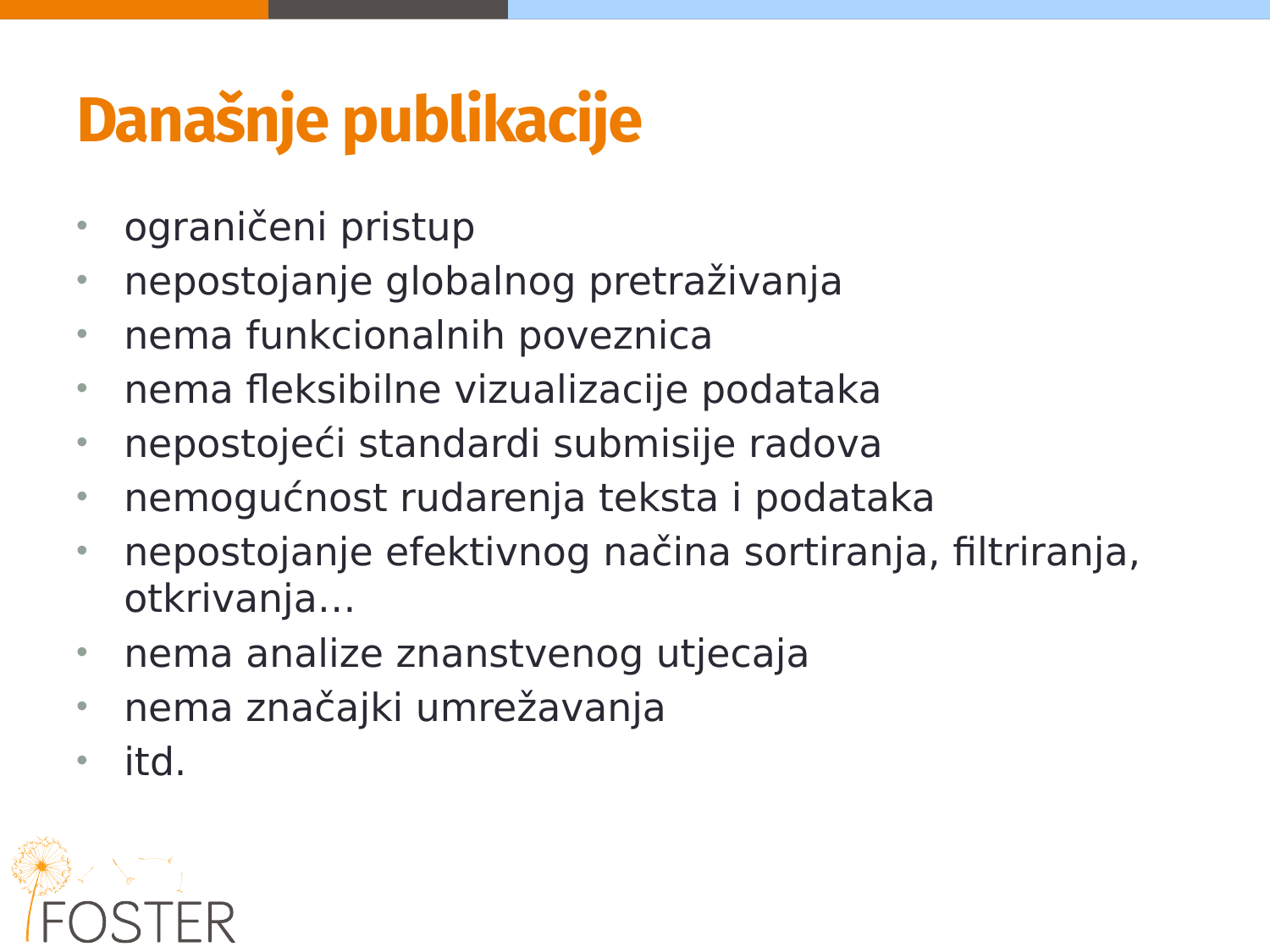

# Današnje publikacije
ograničeni pristup
nepostojanje globalnog pretraživanja
nema funkcionalnih poveznica
nema fleksibilne vizualizacije podataka
nepostojeći standardi submisije radova
nemogućnost rudarenja teksta i podataka
nepostojanje efektivnog načina sortiranja, filtriranja, otkrivanja…
nema analize znanstvenog utjecaja
nema značajki umrežavanja
itd.